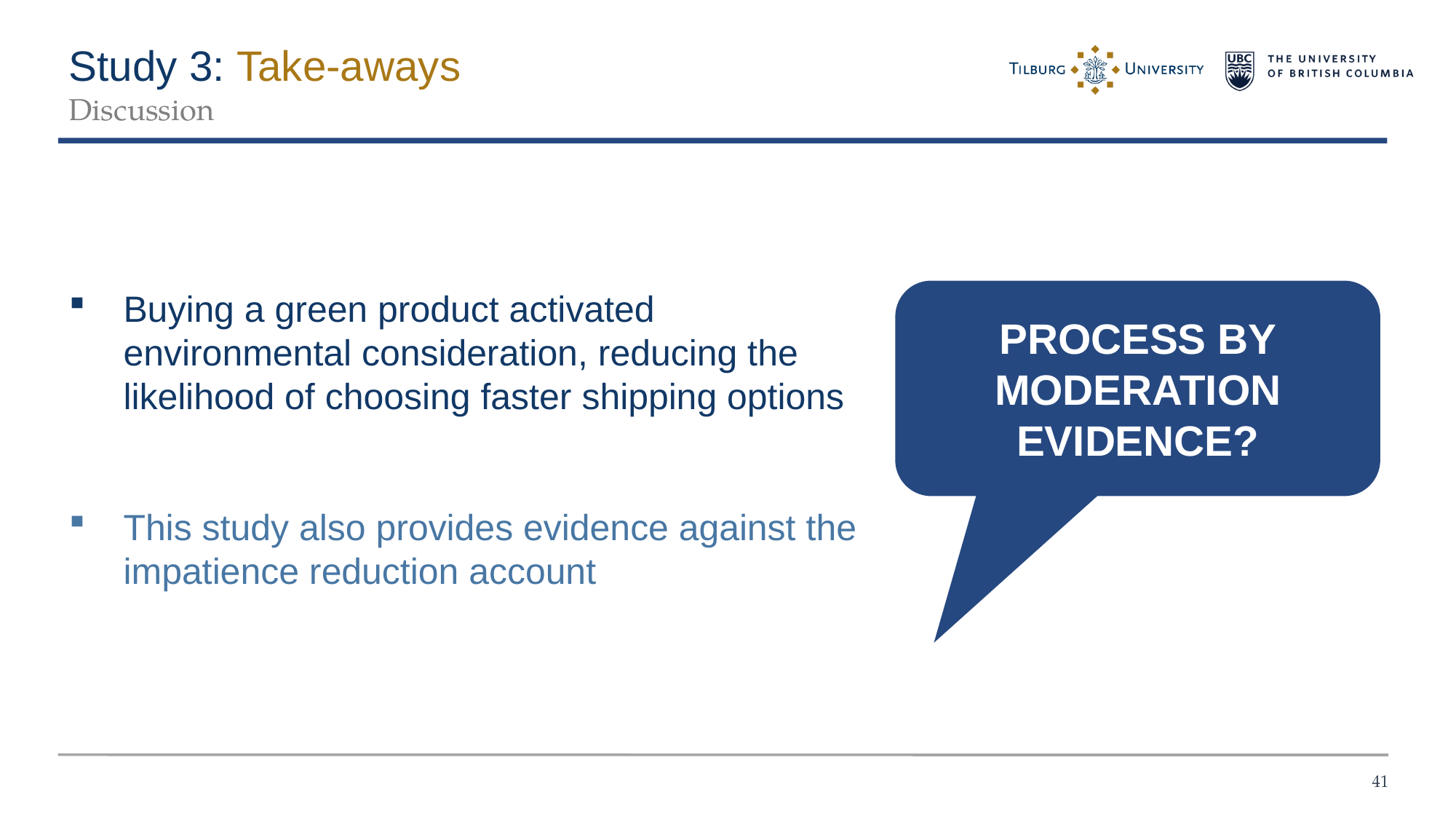

Study 3: Take-aways
Discussion

Buying a green product activated environmental consideration, reducing the likelihood of choosing faster shipping options

This study also provides evidence against the impatience reduction account

Process by moderation evidence?

41